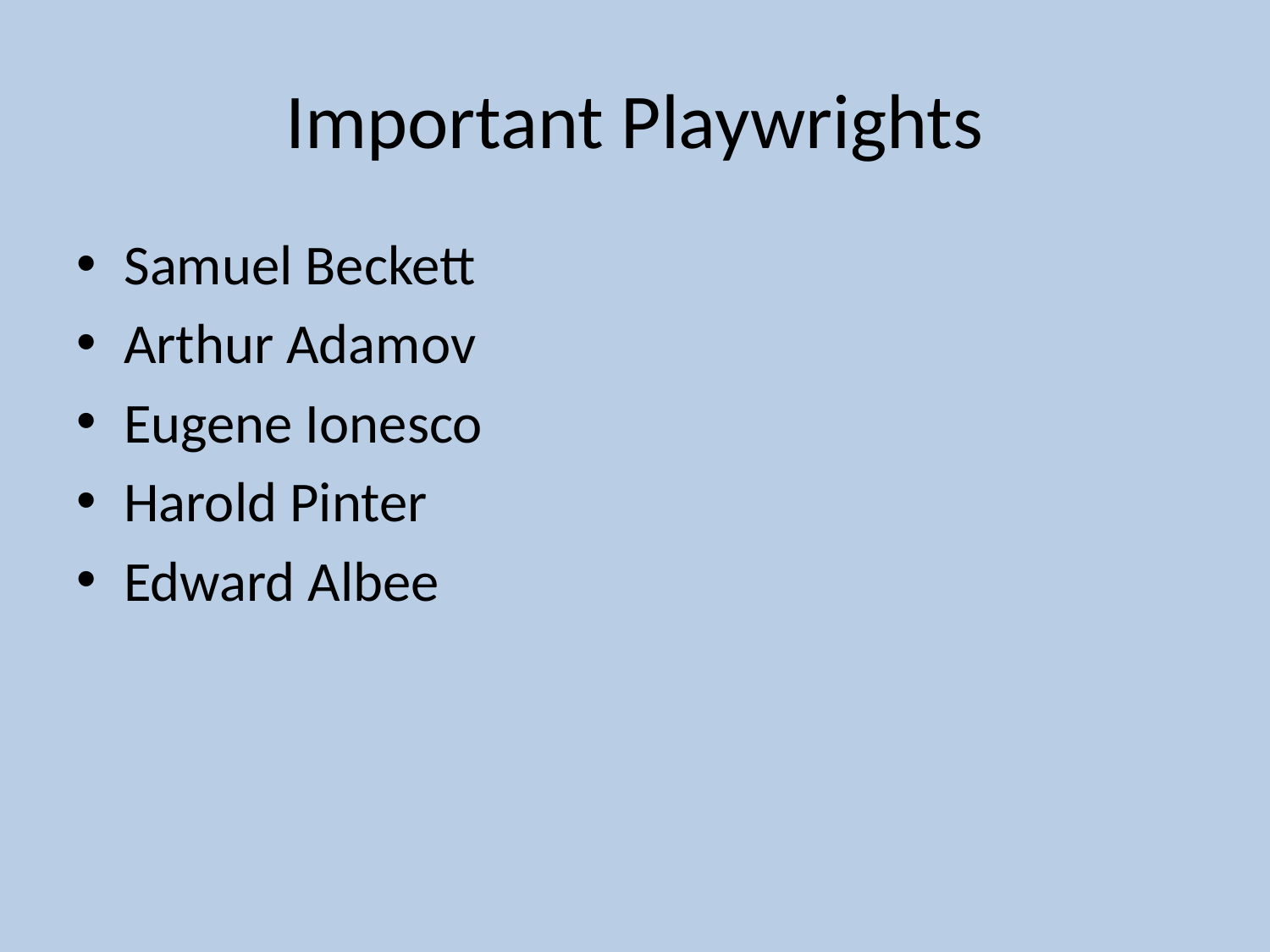

# Important Playwrights
Samuel Beckett
Arthur Adamov
Eugene Ionesco
Harold Pinter
Edward Albee